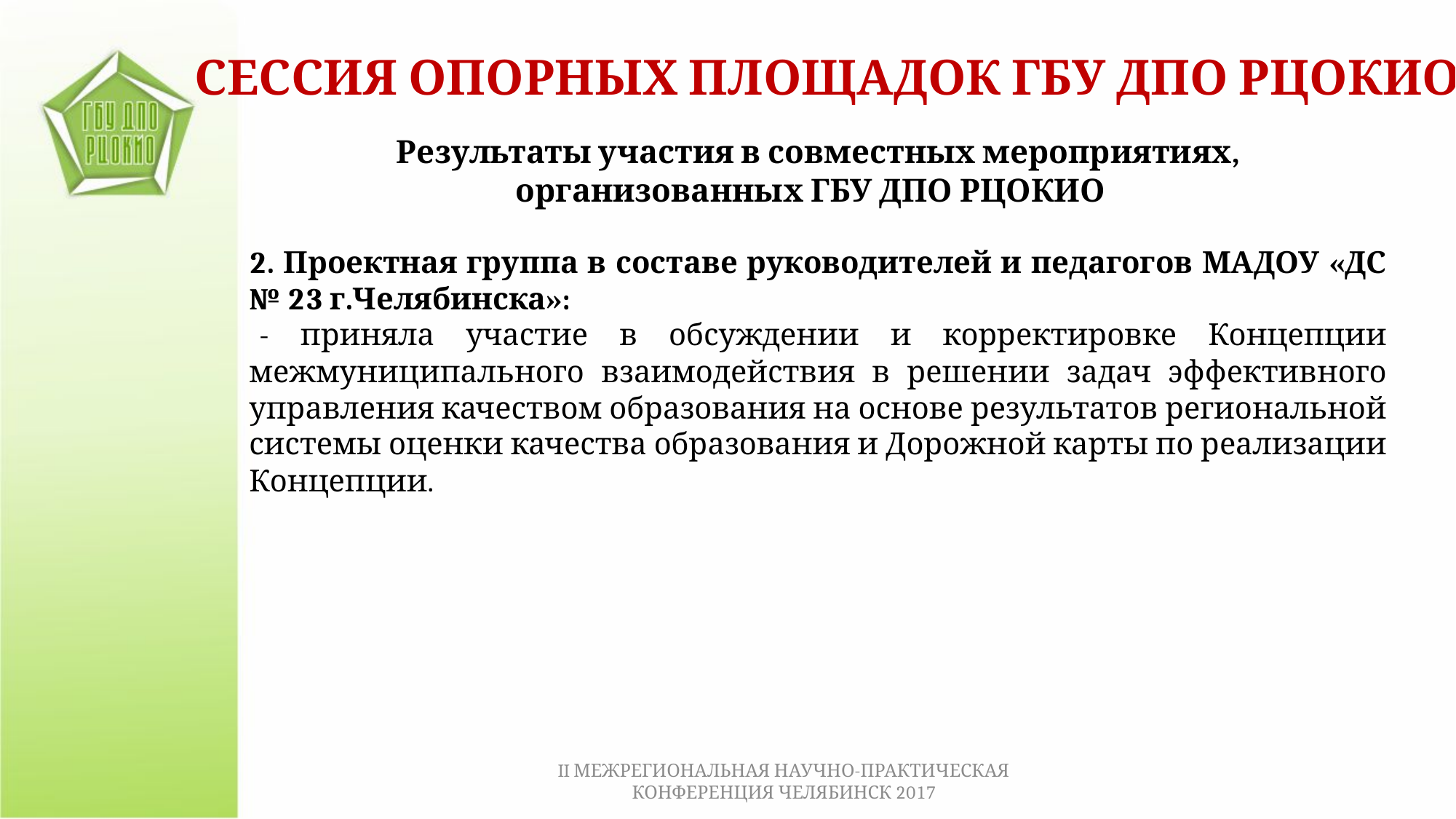

СЕССИЯ ОПОРНЫХ ПЛОЩАДОК ГБУ ДПО РЦОКИО
Результаты участия в совместных мероприятиях, организованных ГБУ ДПО РЦОКИО

2. Проектная группа в составе руководителей и педагогов МАДОУ «ДС № 23 г.Челябинска»:
- приняла участие в обсуждении и корректировке Концепции межмуниципального взаимодействия в решении задач эффективного управления качеством образования на основе результатов региональной системы оценки качества образования и Дорожной карты по реализации Концепции.

II МЕЖРЕГИОНАЛЬНАЯ НАУЧНО-ПРАКТИЧЕСКАЯ КОНФЕРЕНЦИЯ ЧЕЛЯБИНСК 2017